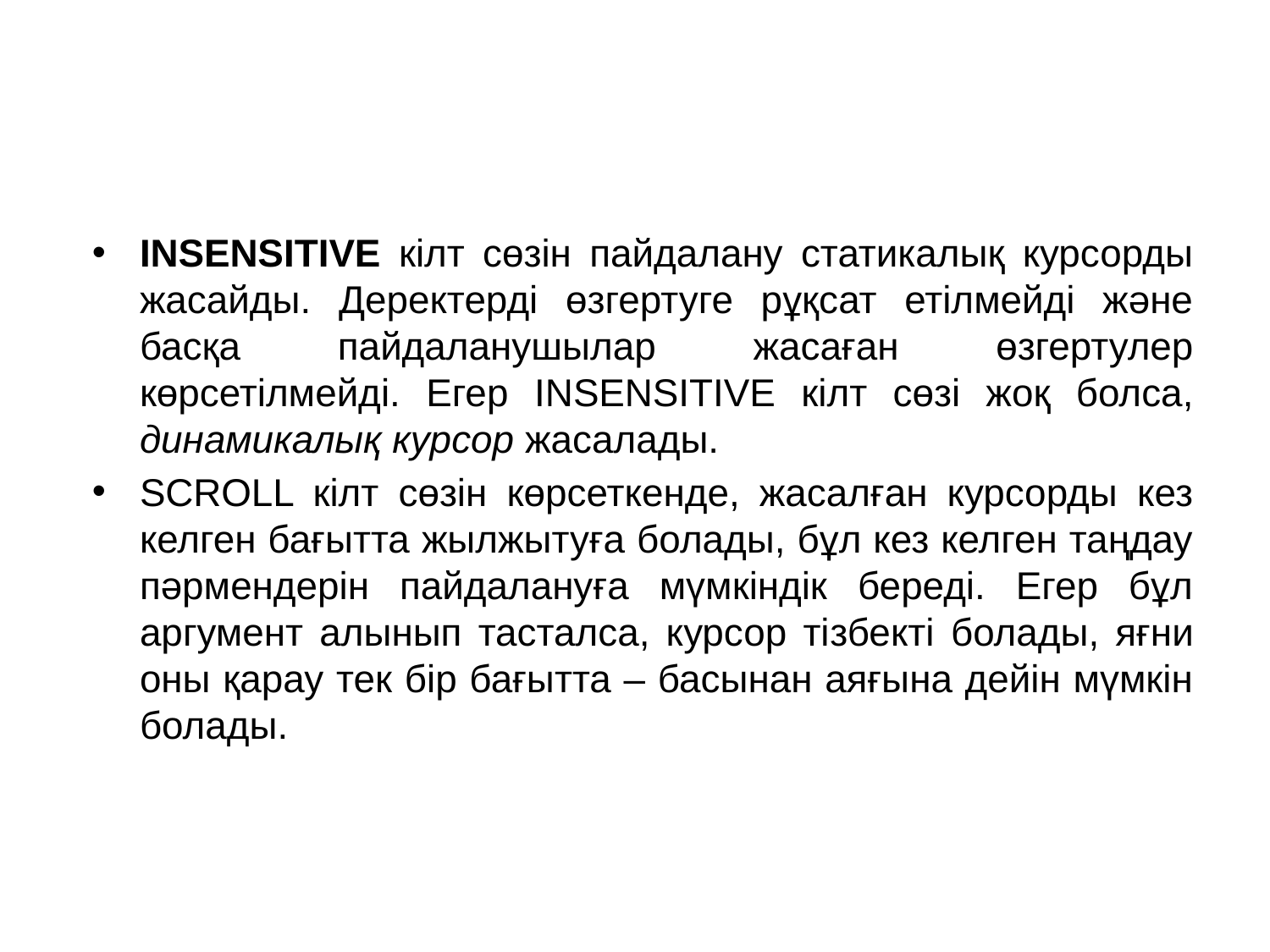

#
INSENSITIVE кілт сөзін пайдалану статикалық курсорды жасайды. Деректерді өзгертуге рұқсат етілмейді және басқа пайдаланушылар жасаған өзгертулер көрсетілмейді. Егер INSENSITIVE кілт сөзі жоқ болса, динамикалық курсор жасалады.
SCROLL кілт сөзін көрсеткенде, жасалған курсорды кез келген бағытта жылжытуға болады, бұл кез келген таңдау пәрмендерін пайдалануға мүмкіндік береді. Егер бұл аргумент алынып тасталса, курсор тізбекті болады, яғни оны қарау тек бір бағытта – басынан аяғына дейін мүмкін болады.